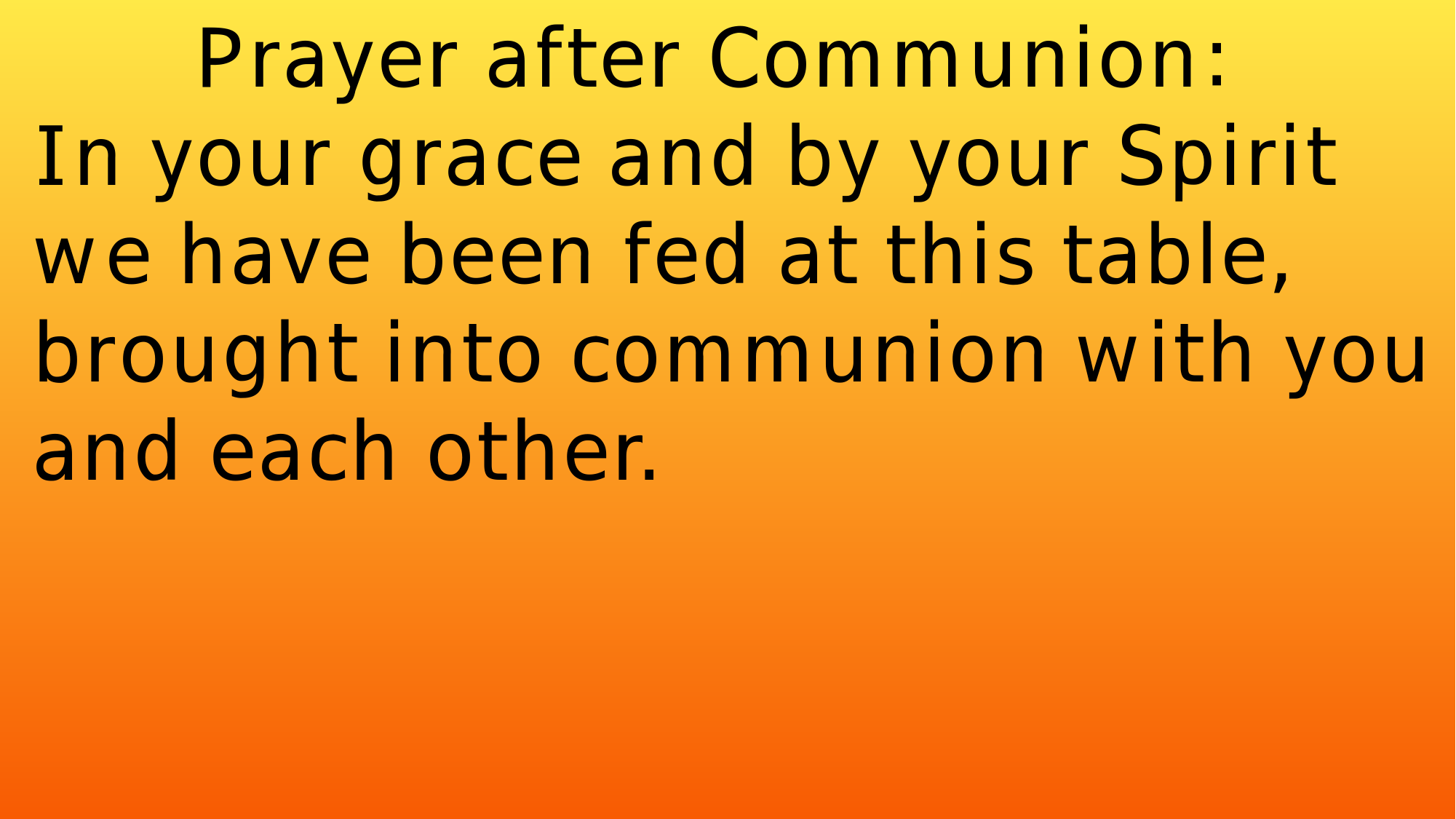

Prayer after Communion:
 In your grace and by your Spirit
 we have been fed at this table,
 brought into communion with you
 and each other.